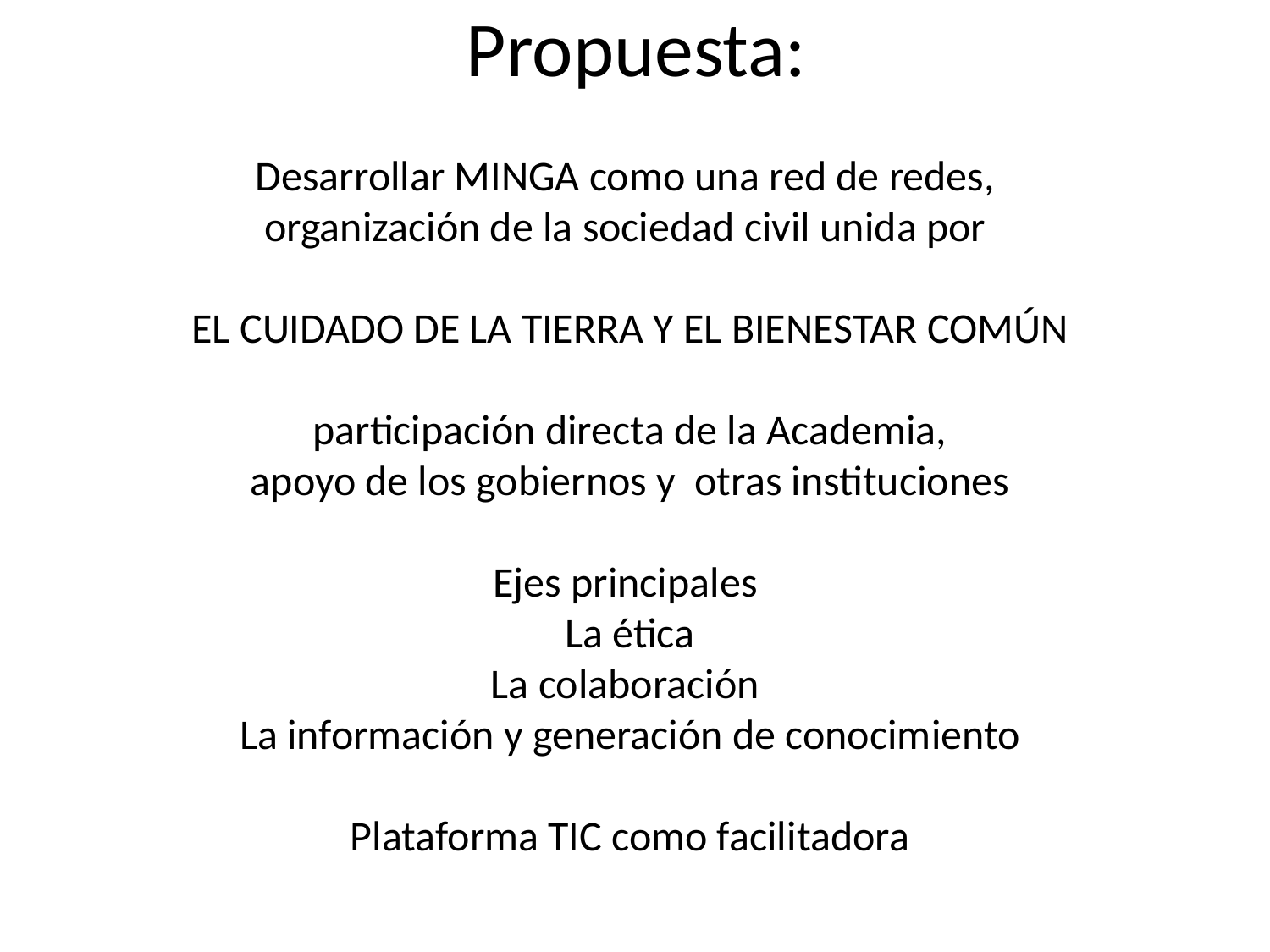

# Propuesta:
Desarrollar MINGA como una red de redes,
organización de la sociedad civil unida por

EL CUIDADO DE LA TIERRA Y EL BIENESTAR COMÚN

 participación directa de la Academia,
apoyo de los gobiernos y  otras instituciones

Ejes principales
La ética
La colaboración
La información y generación de conocimiento

Plataforma TIC como facilitadora